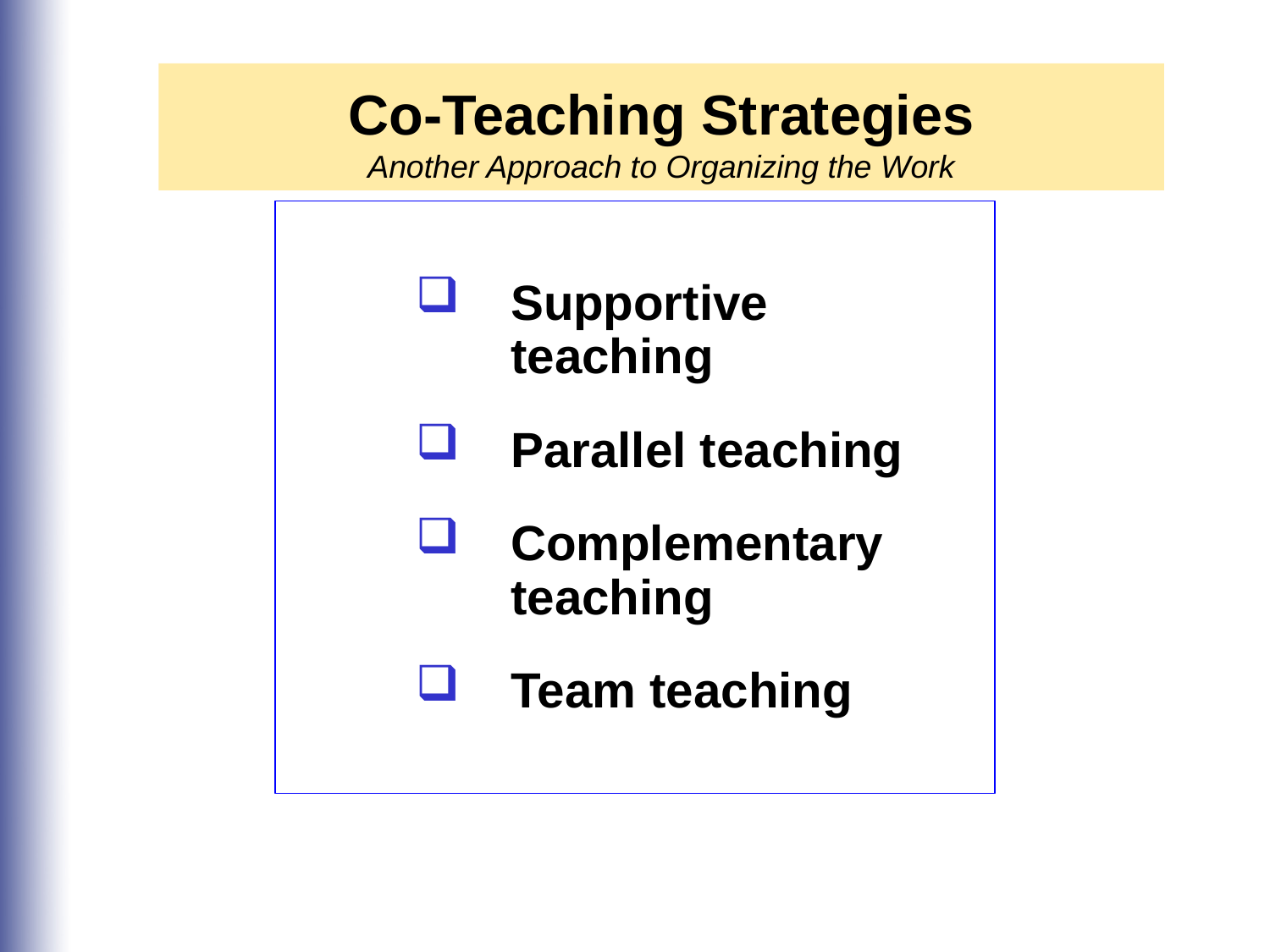

Co-Teaching Strategies
Another Approach to Organizing the Work

Supportive teaching

Parallel teaching

Complementary teaching

Team teaching

26